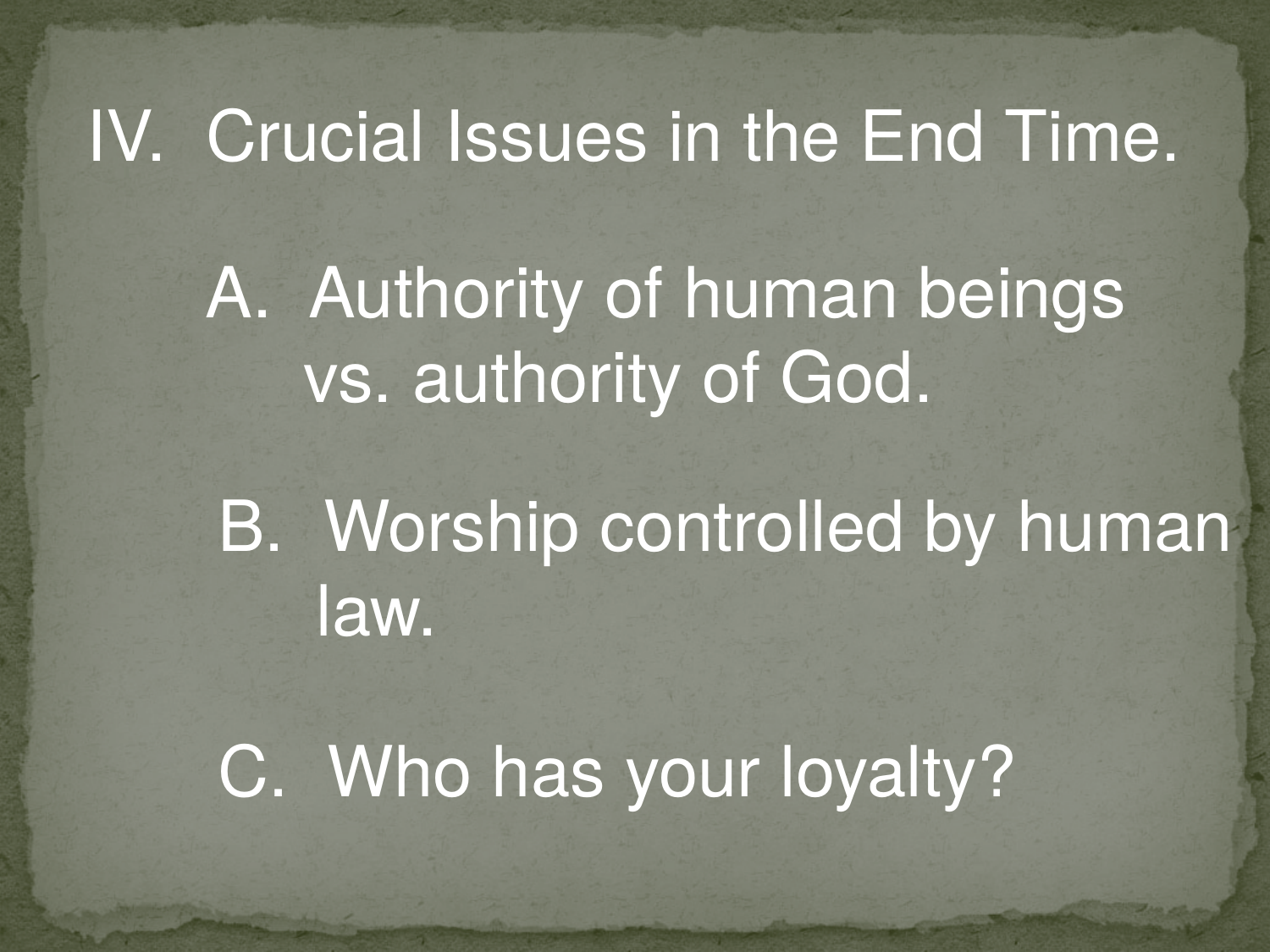

IV.  Crucial Issues in the End Time.
Authority of human beings
     vs. authority of God.
B.  Worship controlled by human
     law.
C.  Who has your loyalty?